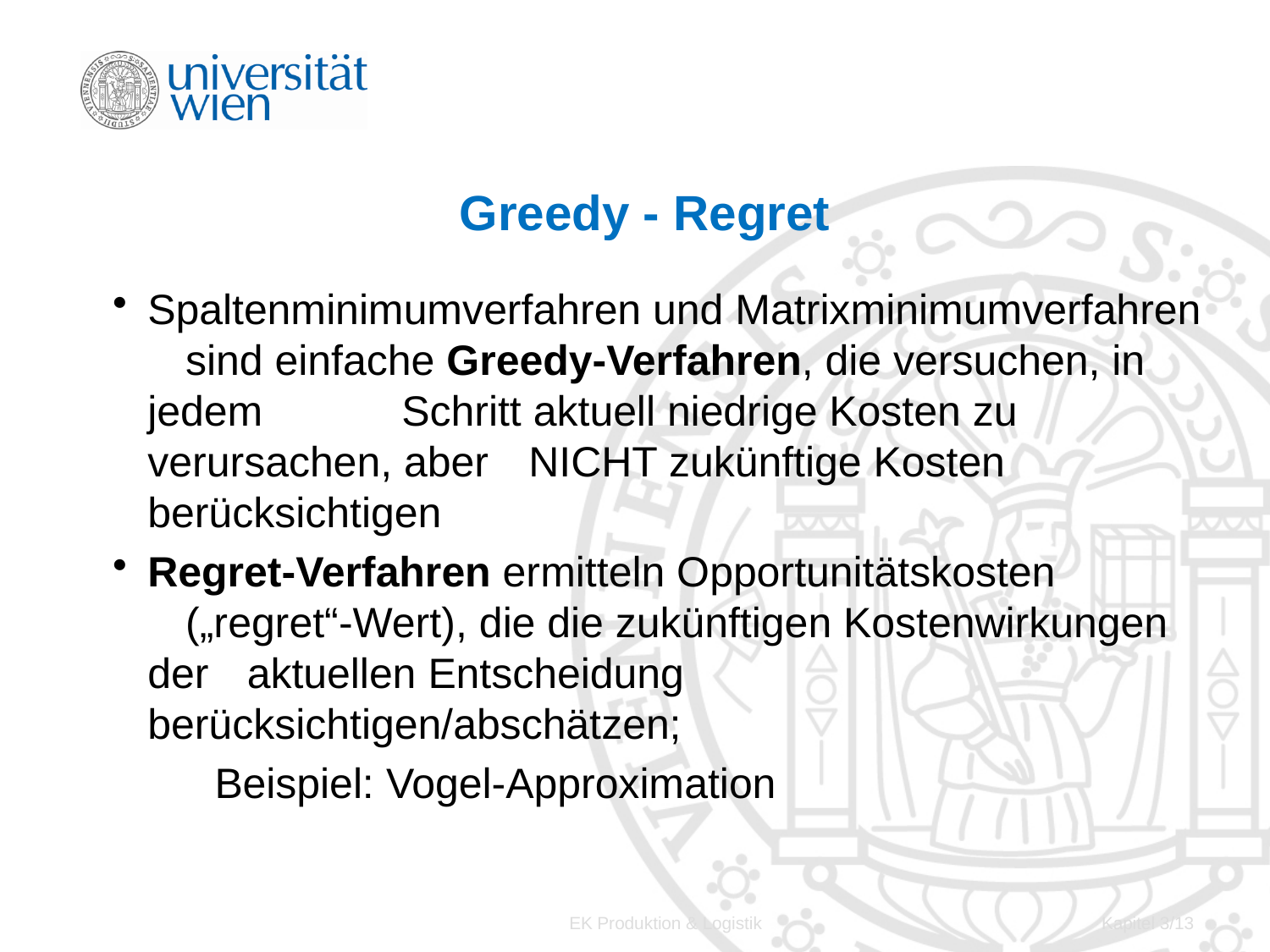

# Greedy - Regret
Spaltenminimumverfahren und Matrixminimumverfahren 	sind einfache Greedy-Verfahren, die versuchen, in jedem 	Schritt aktuell niedrige Kosten zu verursachen, aber 	NICHT zukünftige Kosten berücksichtigen
Regret-Verfahren ermitteln Opportunitätskosten
	(„regret“-Wert), die die zukünftigen Kostenwirkungen der 	aktuellen Entscheidung berücksichtigen/abschätzen;
	Beispiel: Vogel-Approximation
EK Produktion & Logistik
Kapitel 3/13